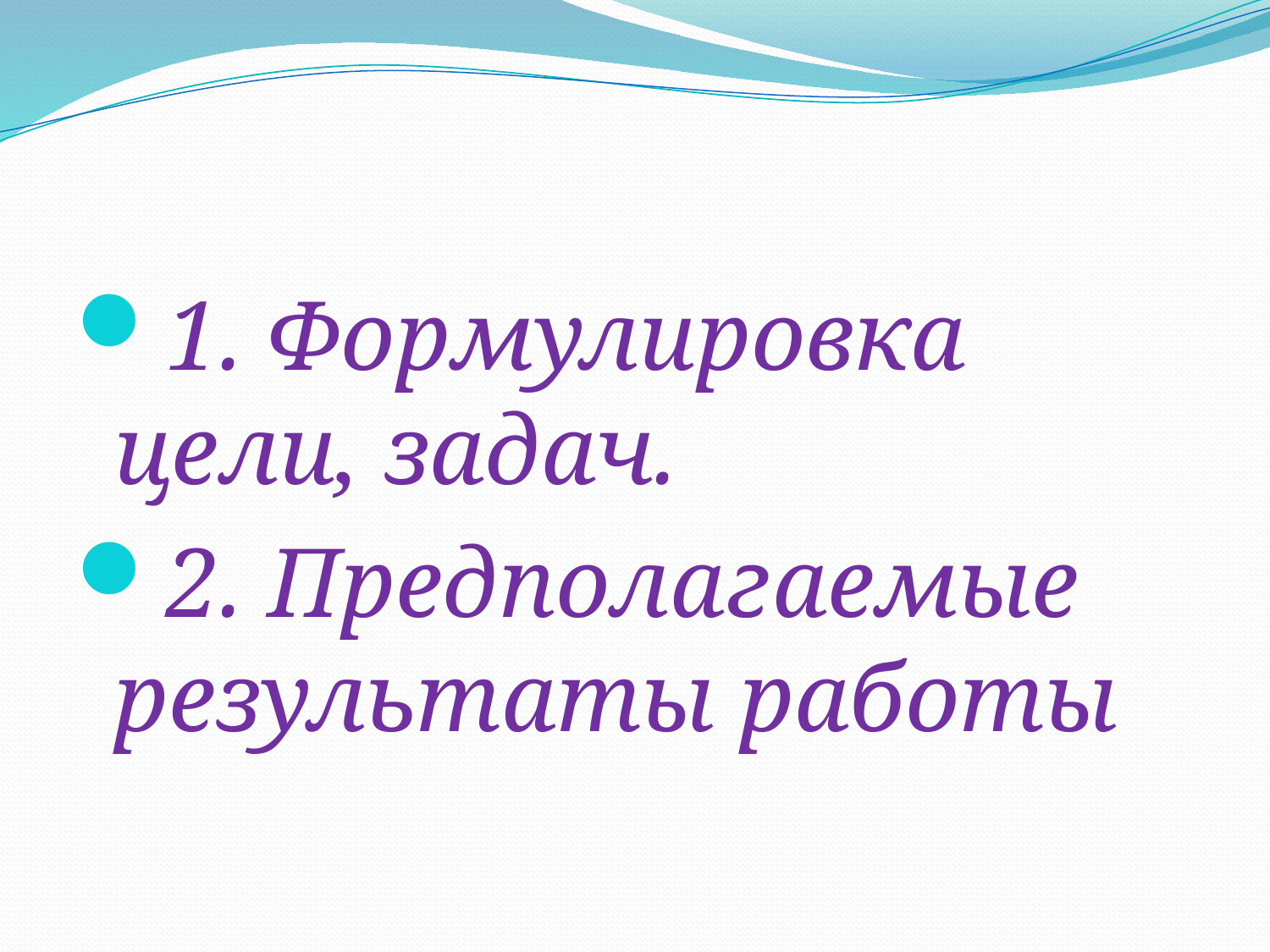

#
1. Формулировка цели, задач.
2. Предполагаемые результаты работы